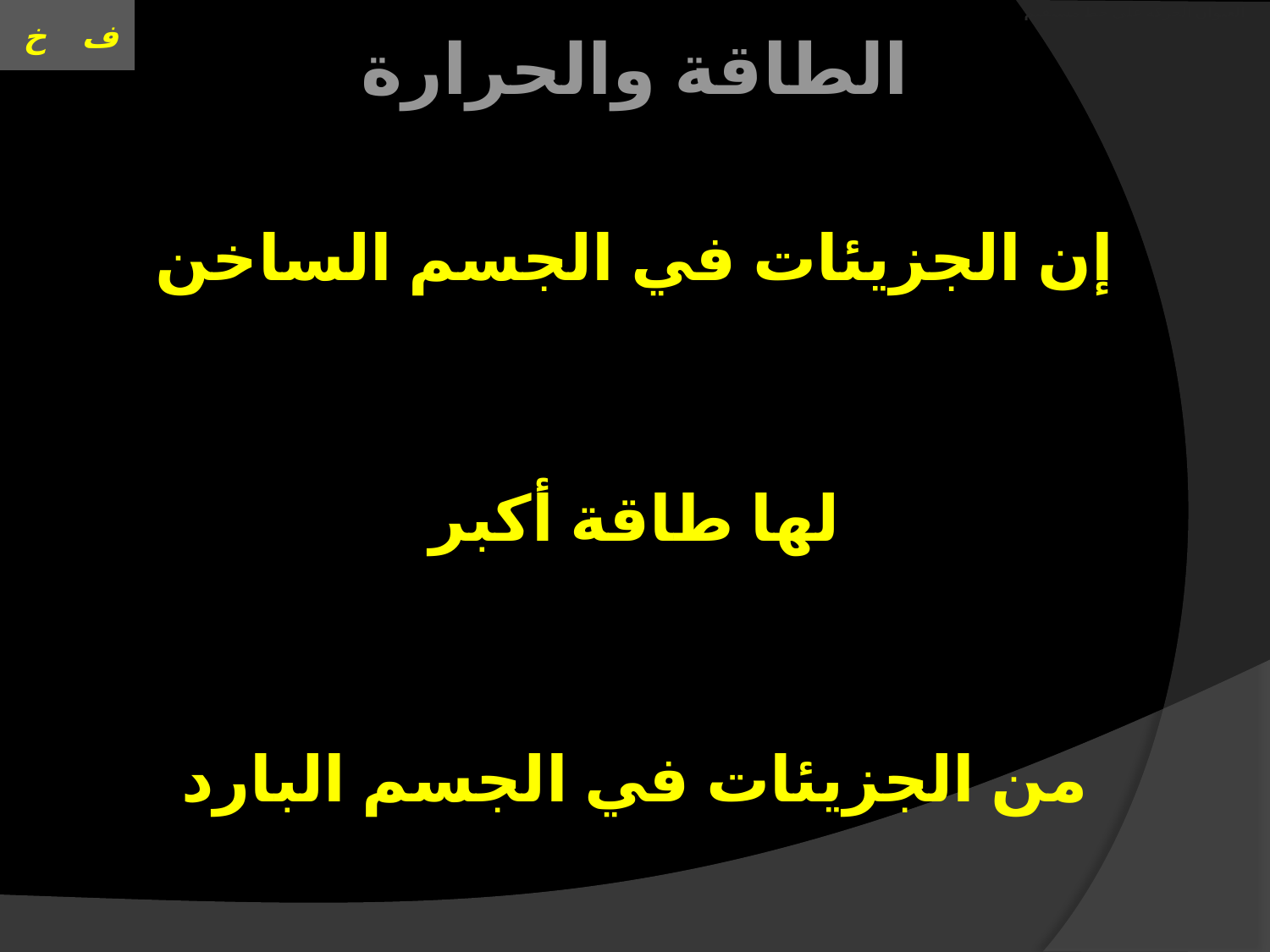

# العنوان الحركة على خط مستقيم
الطاقة والحرارة
إن الجزيئات في الجسم الساخن
لها طاقة أكبر
من الجزيئات في الجسم البارد